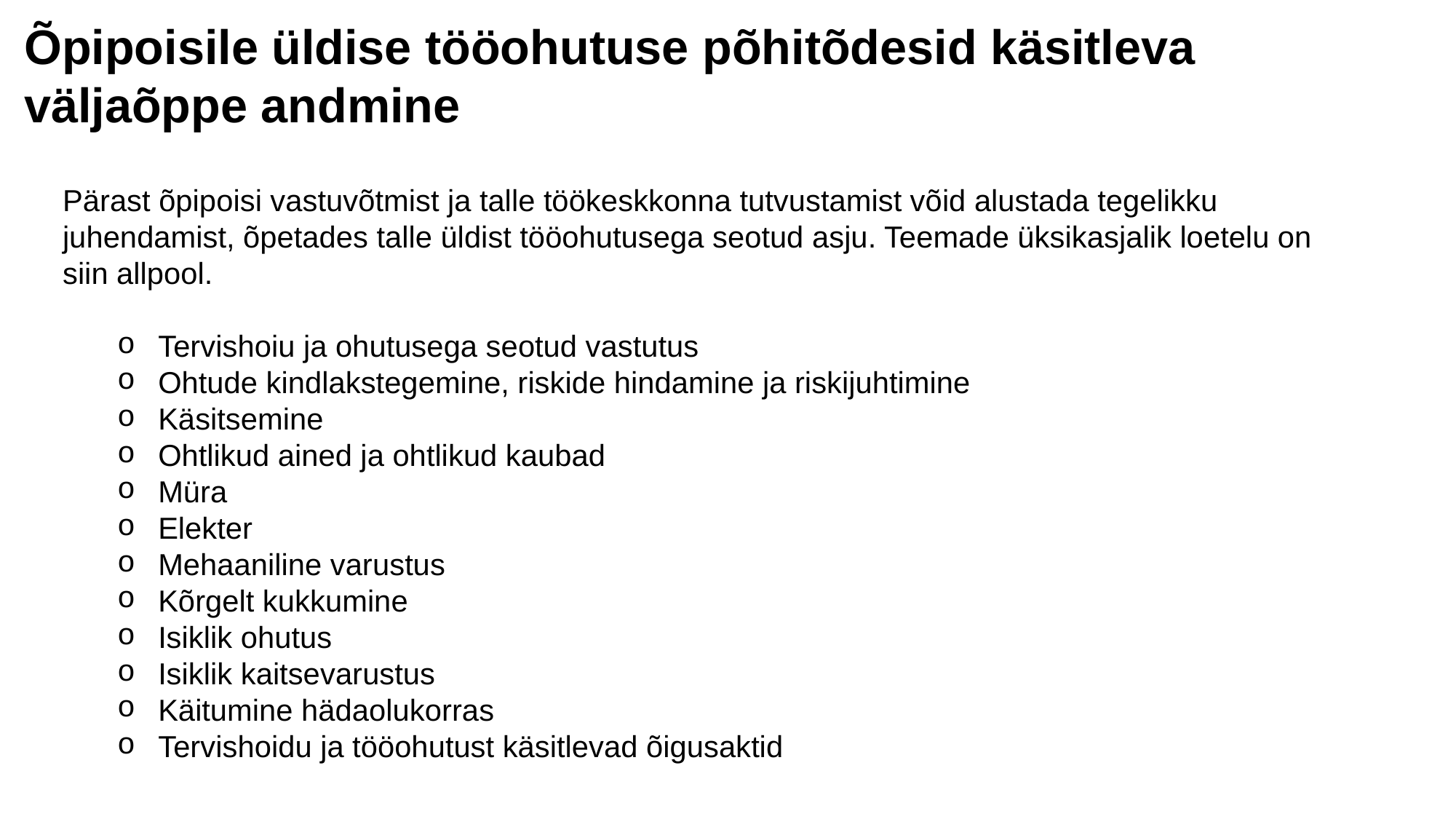

Õpipoisile üldise tööohutuse põhitõdesid käsitleva väljaõppe andmine
Pärast õpipoisi vastuvõtmist ja talle töökeskkonna tutvustamist võid alustada tegelikku juhendamist, õpetades talle üldist tööohutusega seotud asju. Teemade üksikasjalik loetelu on siin allpool.

Tervishoiu ja ohutusega seotud vastutus
Ohtude kindlakstegemine, riskide hindamine ja riskijuhtimine
Käsitsemine
Ohtlikud ained ja ohtlikud kaubad
Müra
Elekter
Mehaaniline varustus
Kõrgelt kukkumine
Isiklik ohutus
Isiklik kaitsevarustus
Käitumine hädaolukorras
Tervishoidu ja tööohutust käsitlevad õigusaktid